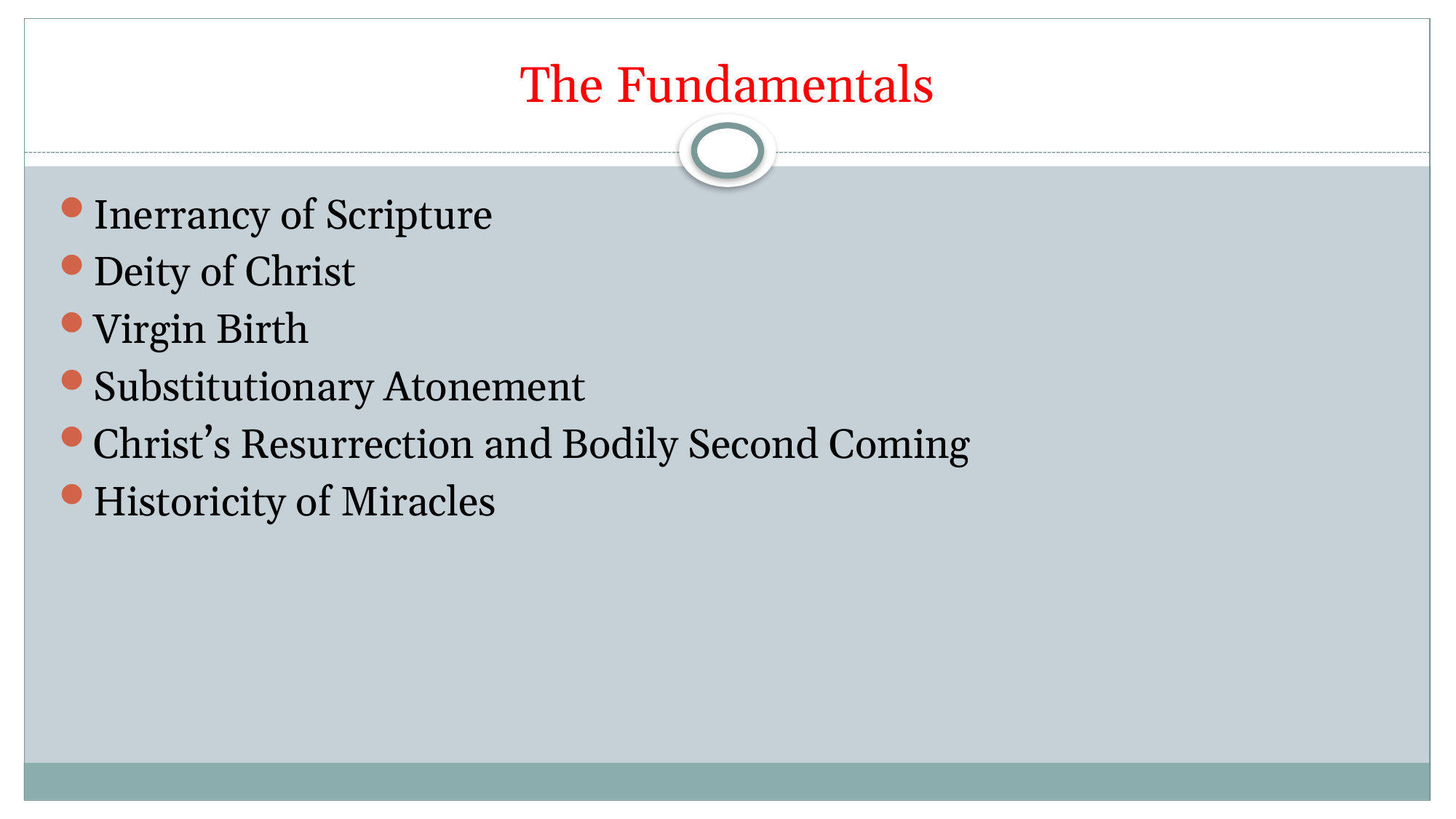

# The Fundamentals
Inerrancy of Scripture
Deity of Christ
Virgin Birth
Substitutionary Atonement
Christ’s Resurrection and Bodily Second Coming
Historicity of Miracles